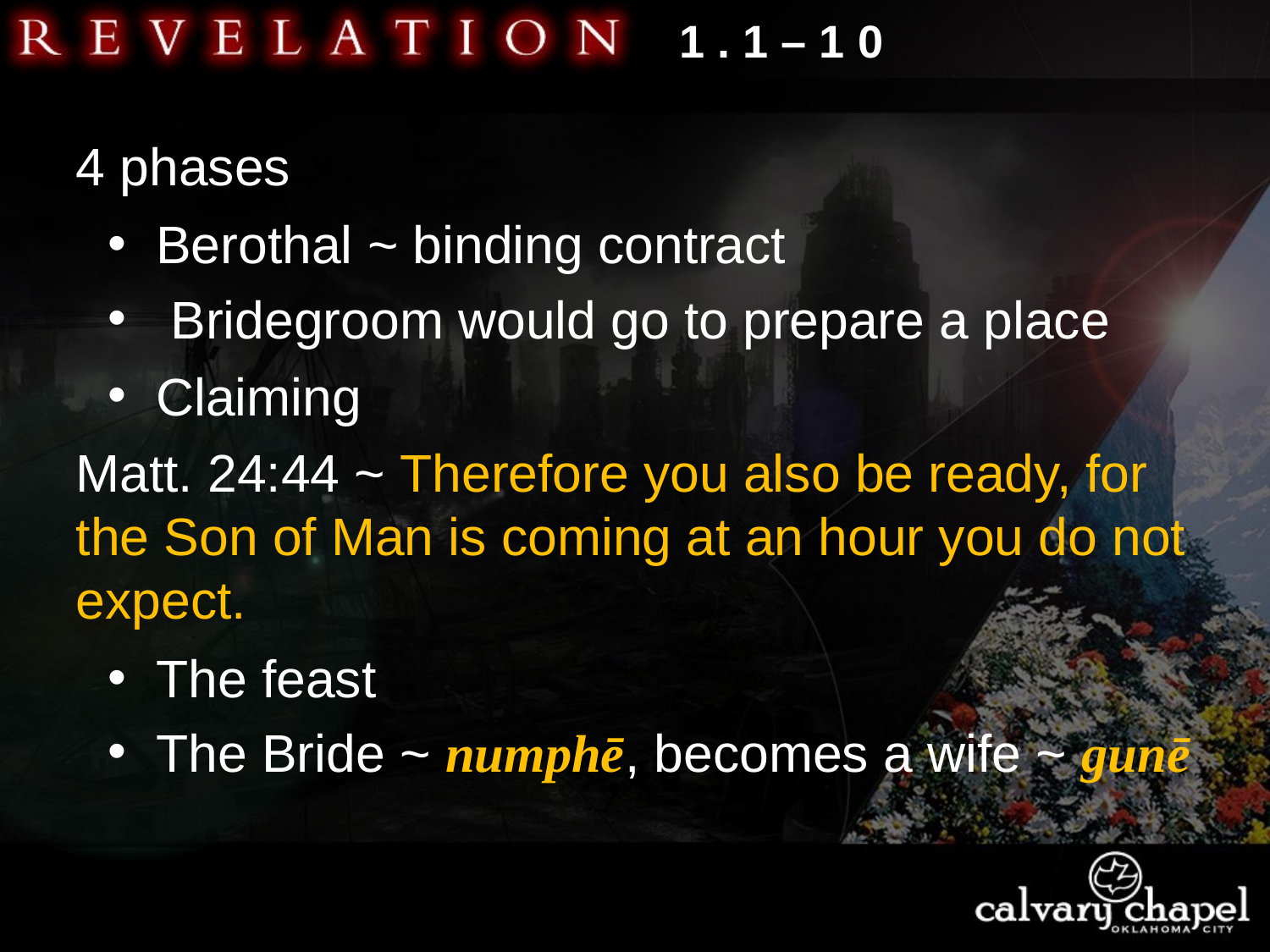

1 . 1 – 1 0
4 phases
Berothal ~ binding contract
 Bridegroom would go to prepare a place
Claiming
Matt. 24:44 ~ Therefore you also be ready, for the Son of Man is coming at an hour you do not expect.
The feast
The Bride ~ numphē, becomes a wife ~ gunē